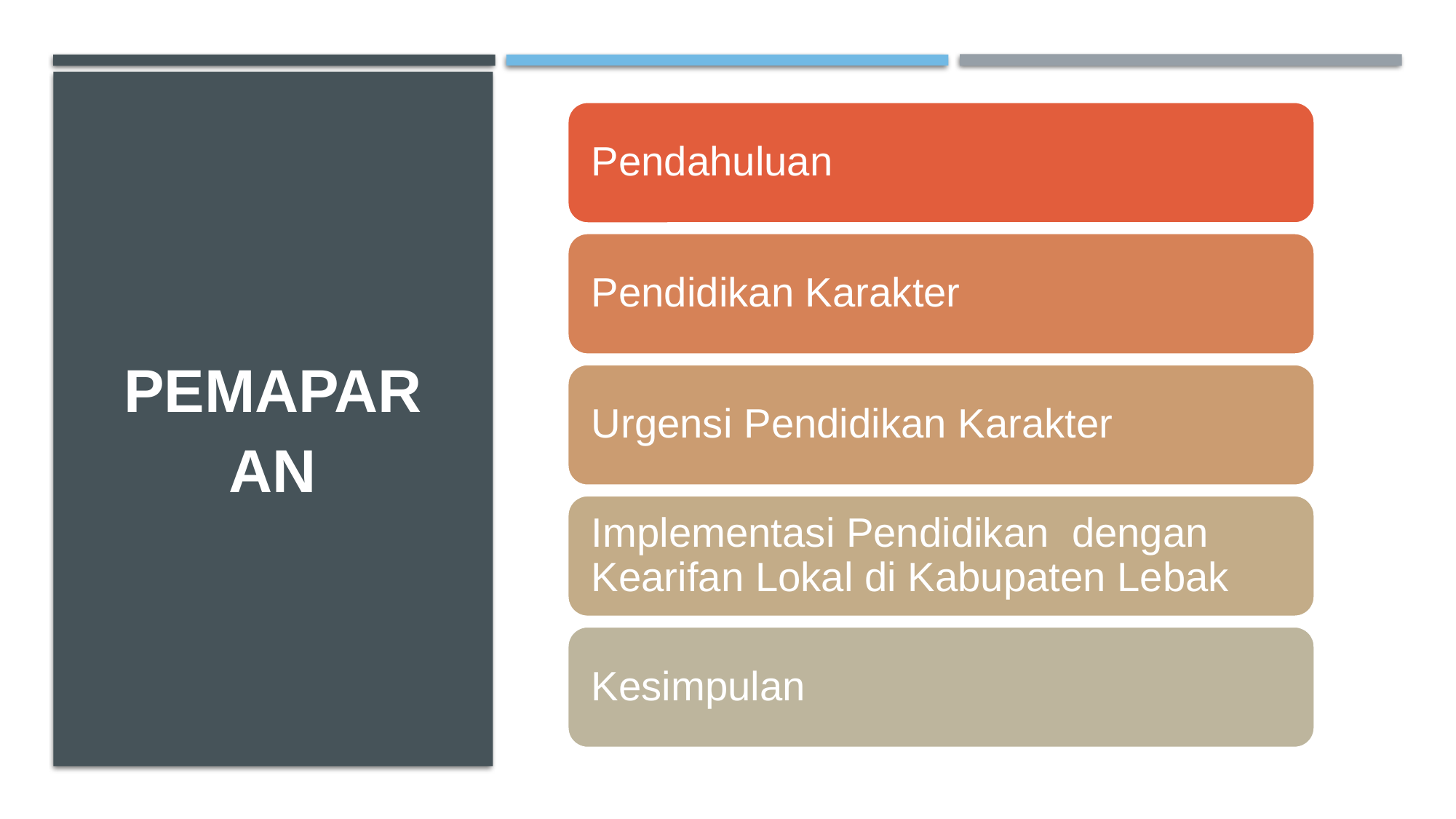

Pendahuluan
Pendidikan Karakter
Urgensi Pendidikan Karakter
Implementasi Pendidikan  dengan Kearifan Lokal di Kabupaten Lebak
Kesimpulan
PEMAPARAN